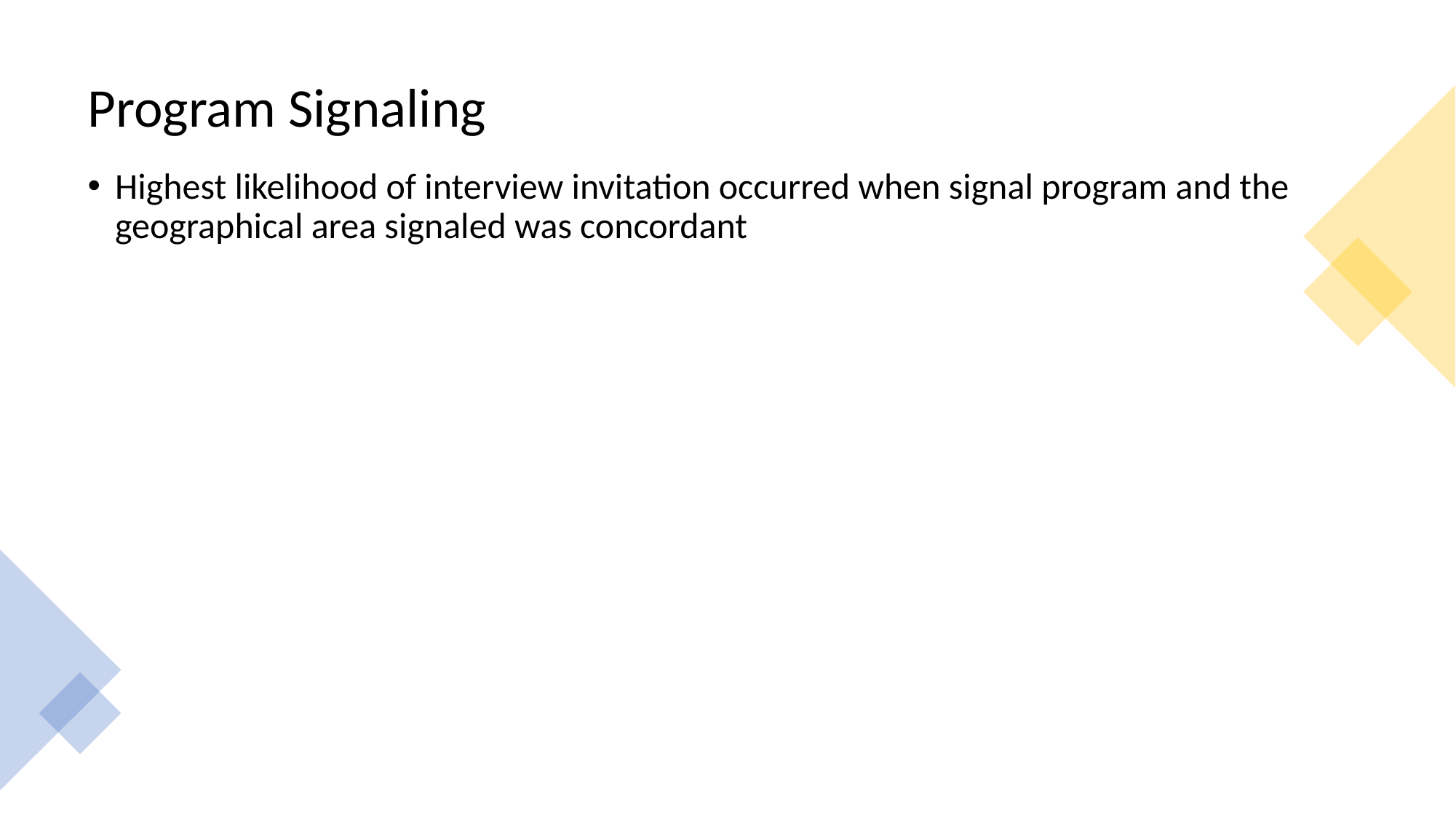

# Program Signaling

Highest likelihood of interview invitation occurred when signal program and the geographical area signaled was concordant